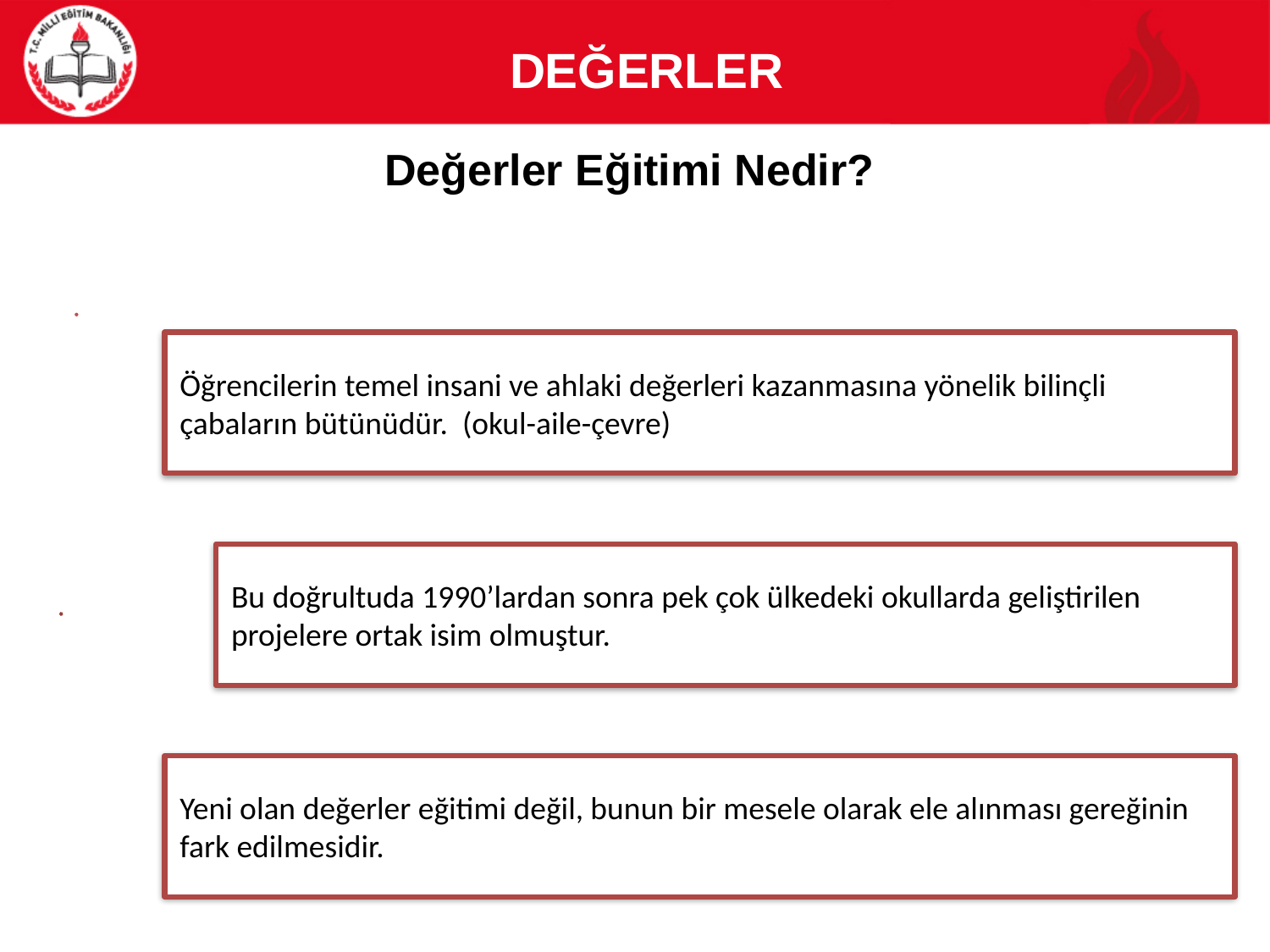

DEĞERLER
# Değerler Eğitimi Nedir?
Öğrencilerin temel insani ve ahlaki değerleri kazanmasına yönelik bilinçli çabaların bütünüdür.  (okul-aile-çevre)
Bu doğrultuda 1990’lardan sonra pek çok ülkedeki okullarda geliştirilen projelere ortak isim olmuştur.
Yeni olan değerler eğitimi değil, bunun bir mesele olarak ele alınması gereğinin fark edilmesidir.